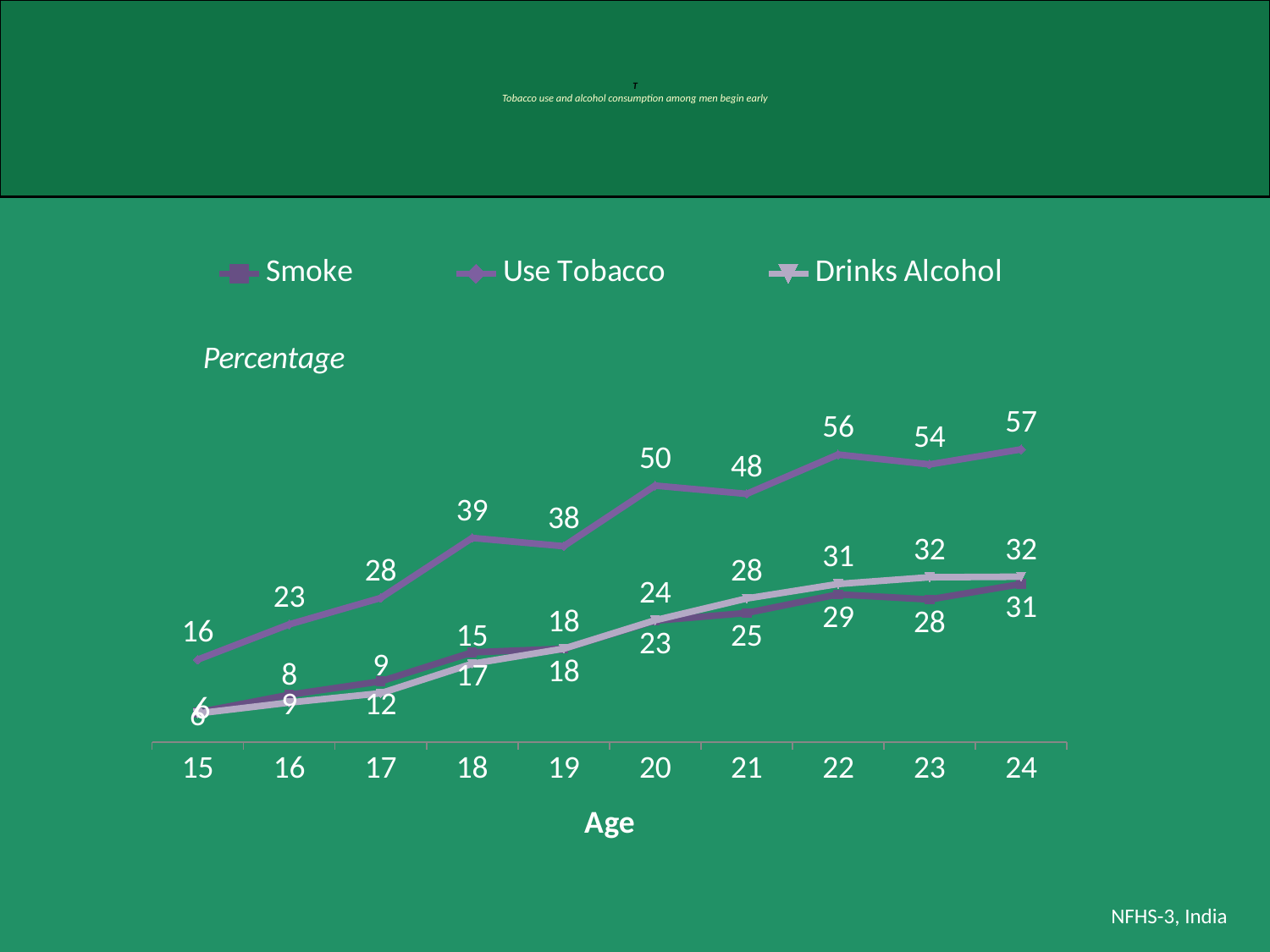

# T Tobacco use and alcohol consumption among men begin early

### Chart

| Category | Smoke | Use Tobacco | Drinks Alcohol |
|---|---|---|---|
| 15 | 5.7 | 15.9 | 5.5 |
| 16 | 9.1 | 22.7 | 7.6 |
| 17 | 11.7 | 27.8 | 9.4 |
| 18 | 17.3 | 39.4 | 15.1 |
| 19 | 18.0 | 37.800000000000004 | 18.0 |
| 20 | 23.4 | 49.5 | 23.5 |
| 21 | 24.9 | 47.9 | 27.7 |
| 22 | 28.5 | 55.5 | 30.5 |
| 23 | 27.5 | 53.6 | 31.8 |
| 24 | 30.5 | 56.5 | 31.9 |
NFHS-3, India